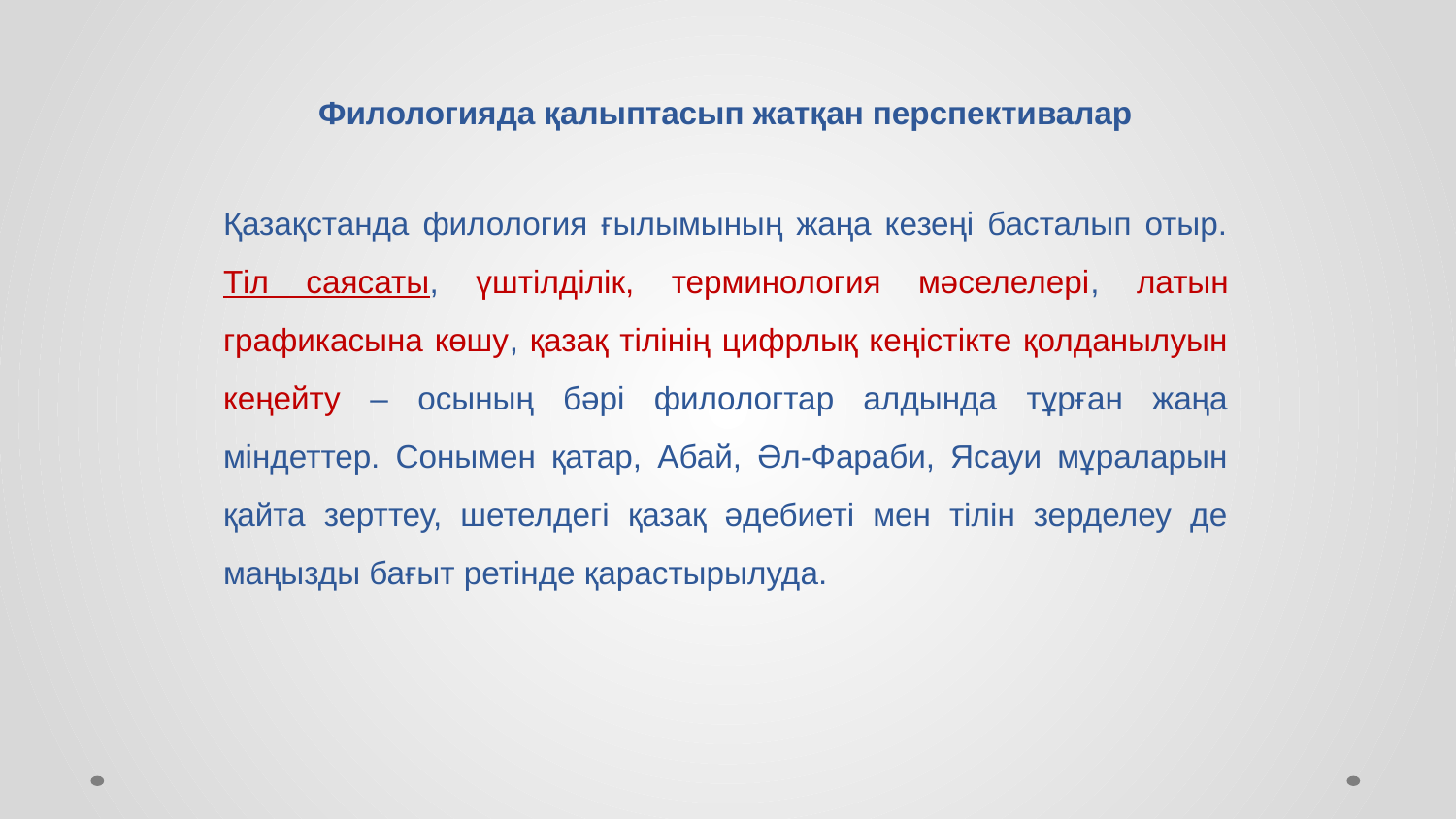

Филологияда қалыптасып жатқан перспективалар

Қазақстанда филология ғылымының жаңа кезеңі басталып отыр. Тіл саясаты, үштілділік, терминология мәселелері, латын графикасына көшу, қазақ тілінің цифрлық кеңістікте қолданылуын кеңейту – осының бәрі филологтар алдында тұрған жаңа міндеттер. Сонымен қатар, Абай, Әл-Фараби, Ясауи мұраларын қайта зерттеу, шетелдегі қазақ әдебиеті мен тілін зерделеу де маңызды бағыт ретінде қарастырылуда.